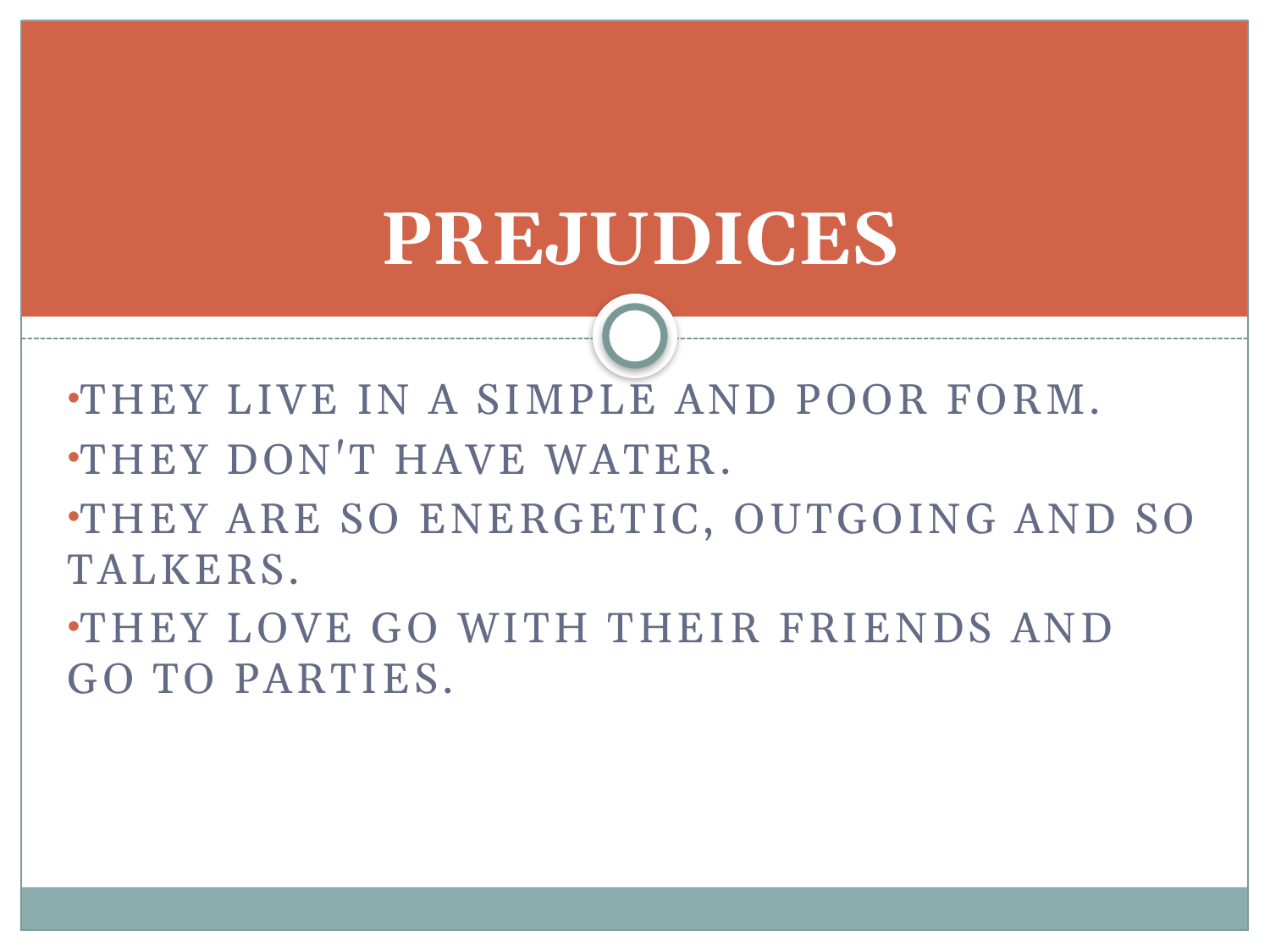

# PREJUDICES
They live in a simple and poor form.
They don't have water.
They are so energetic, outgoing and so talkers.
They love go with their friends and go to parties.